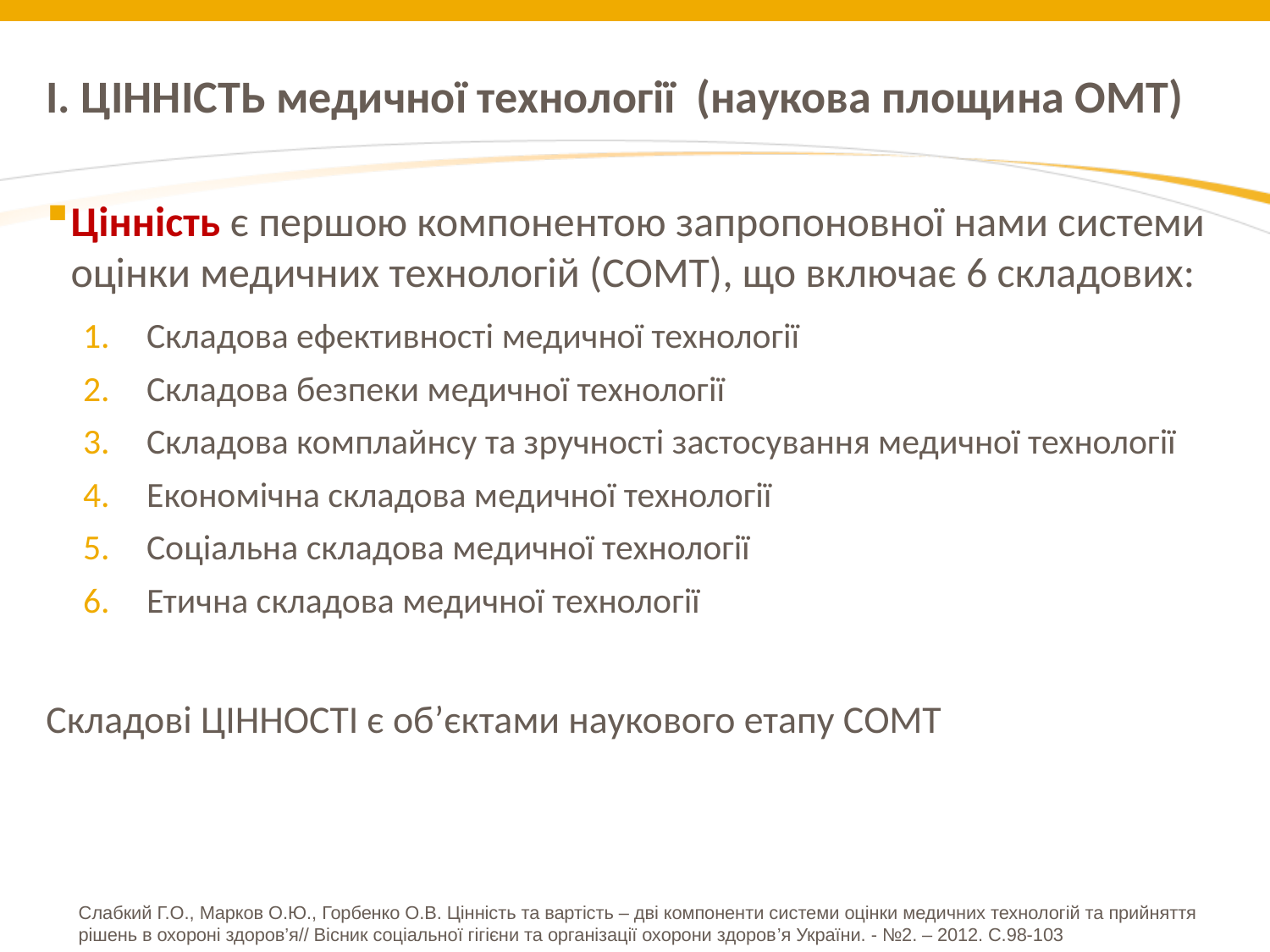

# І. ЦІННІСТЬ медичної технології  (наукова площина ОМТ)
Цінність є першою компонентою запропоновної нами системи оцінки медичних технологій (СОМТ), що включає 6 складових:
Складова ефективності медичної технології
Складова безпеки медичної технології
Складова комплайнсу та зручності застосування медичної технології
Економічна складова медичної технології
Соціальна складова медичної технології
Етична складова медичної технології

Складові ЦІННОСТІ є об’єктами наукового етапу СОМТ

Cлабкий Г.О., Марков О.Ю., Горбенко О.В. Цінність та вартість – дві компоненти системи оцінки медичних технологій та прийняття
рішень в охороні здоров’я// Вісник соціальної гігієни та організації охорони здоров’я України. - №2. – 2012. С.98-103